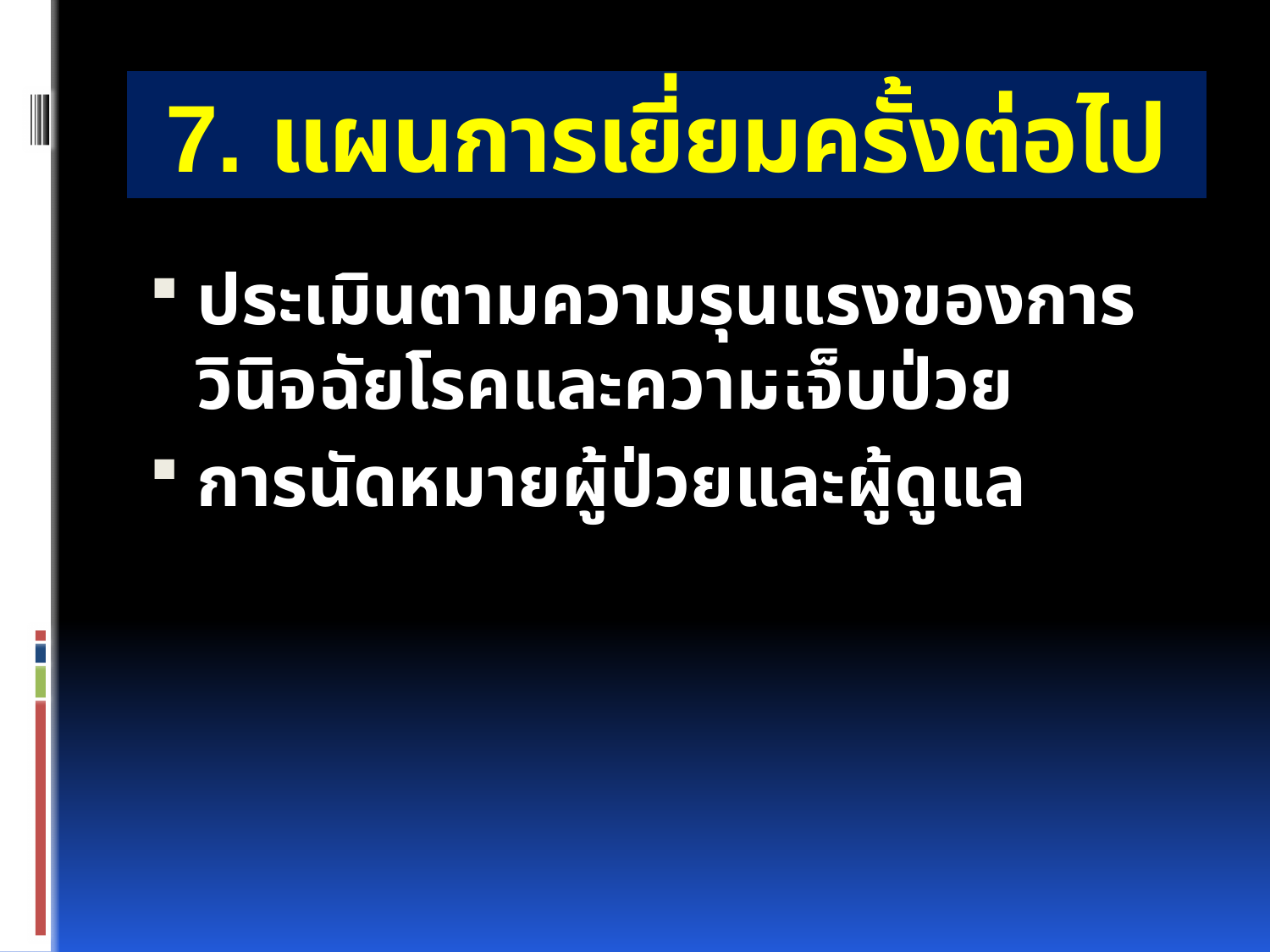

# 7. แผนการเยี่ยมครั้งต่อไป
ประเมินตามความรุนแรงของการวินิจฉัยโรคและความเจ็บป่วย
การนัดหมายผู้ป่วยและผู้ดูแล